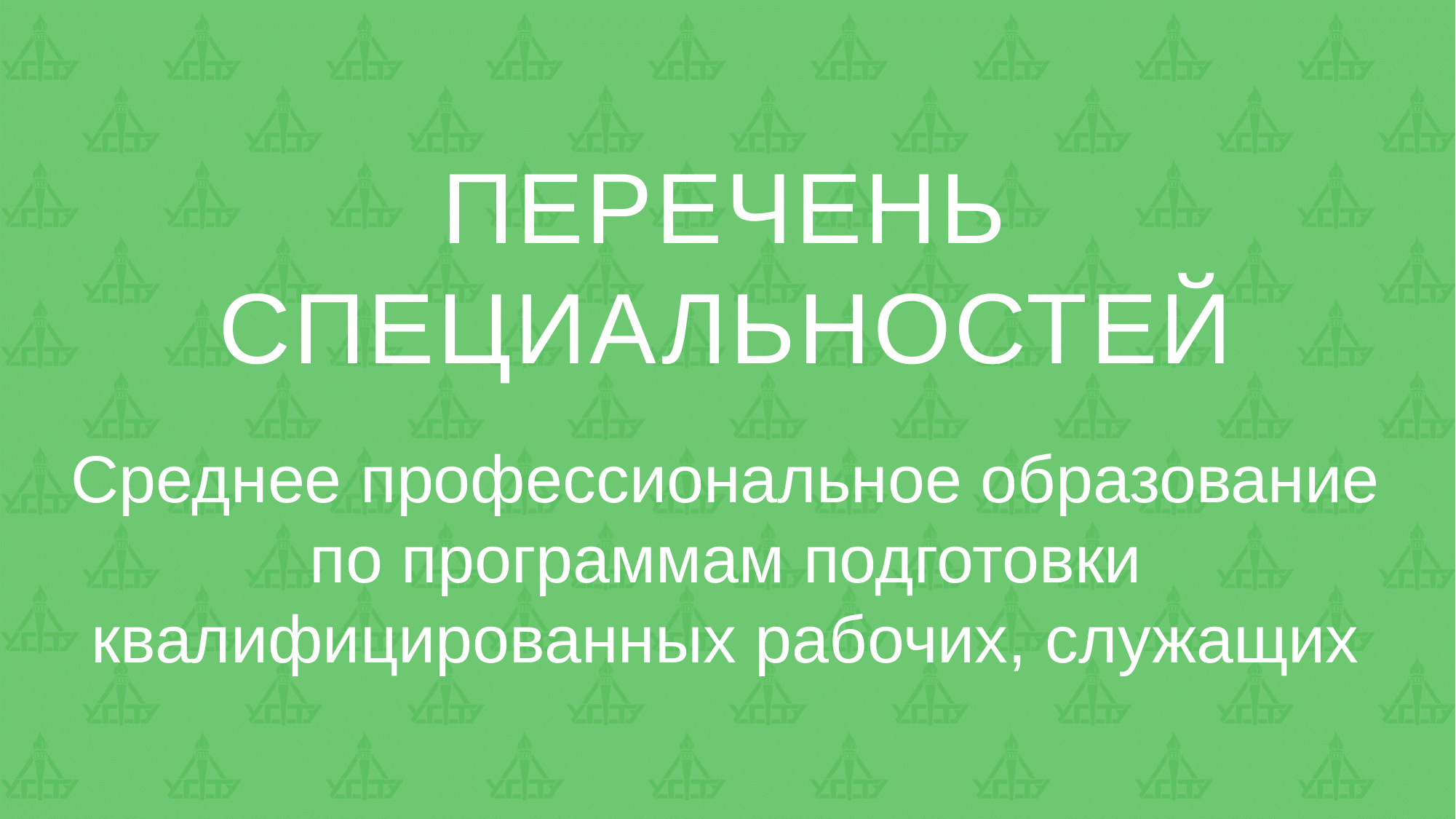

ПЕРЕЧЕНЬ СПЕЦИАЛЬНОСТЕЙ
Среднее профессиональное образование
по программам подготовки квалифицированных рабочих, служащих